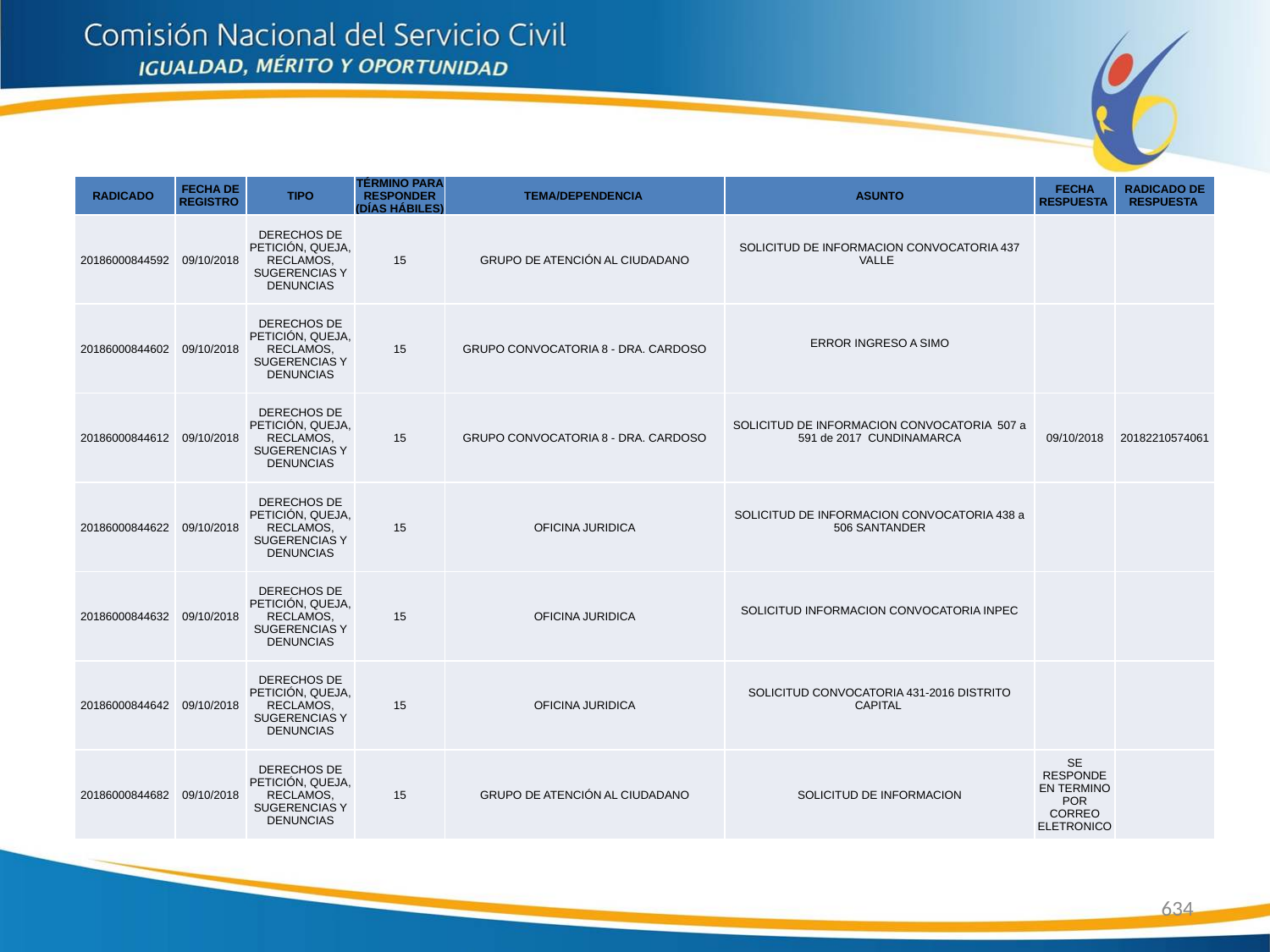

| RADICADO | FECHA DE REGISTRO | TIPO | TÉRMINO PARA RESPONDER (DÍAS HÁBILES) | TEMA/DEPENDENCIA | ASUNTO | FECHA RESPUESTA | RADICADO DE RESPUESTA |
| --- | --- | --- | --- | --- | --- | --- | --- |
| 20186000844592 | 09/10/2018 | DERECHOS DE PETICIÓN, QUEJA, RECLAMOS, SUGERENCIAS Y DENUNCIAS | 15 | GRUPO DE ATENCIÓN AL CIUDADANO | SOLICITUD DE INFORMACION CONVOCATORIA 437 VALLE |  |  |
| 20186000844602 | 09/10/2018 | DERECHOS DE PETICIÓN, QUEJA, RECLAMOS, SUGERENCIAS Y DENUNCIAS | 15 | GRUPO CONVOCATORIA 8 - DRA. CARDOSO | ERROR INGRESO A SIMO |  |  |
| 20186000844612 | 09/10/2018 | DERECHOS DE PETICIÓN, QUEJA, RECLAMOS, SUGERENCIAS Y DENUNCIAS | 15 | GRUPO CONVOCATORIA 8 - DRA. CARDOSO | SOLICITUD DE INFORMACION CONVOCATORIA 507 a 591 de 2017 CUNDINAMARCA | 09/10/2018 | 20182210574061 |
| 20186000844622 | 09/10/2018 | DERECHOS DE PETICIÓN, QUEJA, RECLAMOS, SUGERENCIAS Y DENUNCIAS | 15 | OFICINA JURIDICA | SOLICITUD DE INFORMACION CONVOCATORIA 438 a 506 SANTANDER |  |  |
| 20186000844632 | 09/10/2018 | DERECHOS DE PETICIÓN, QUEJA, RECLAMOS, SUGERENCIAS Y DENUNCIAS | 15 | OFICINA JURIDICA | SOLICITUD INFORMACION CONVOCATORIA INPEC |  |  |
| 20186000844642 | 09/10/2018 | DERECHOS DE PETICIÓN, QUEJA, RECLAMOS, SUGERENCIAS Y DENUNCIAS | 15 | OFICINA JURIDICA | SOLICITUD CONVOCATORIA 431-2016 DISTRITO CAPITAL |  |  |
| 20186000844682 | 09/10/2018 | DERECHOS DE PETICIÓN, QUEJA, RECLAMOS, SUGERENCIAS Y DENUNCIAS | 15 | GRUPO DE ATENCIÓN AL CIUDADANO | SOLICITUD DE INFORMACION | SE RESPONDE EN TERMINO POR CORREO ELETRONICO |  |
634